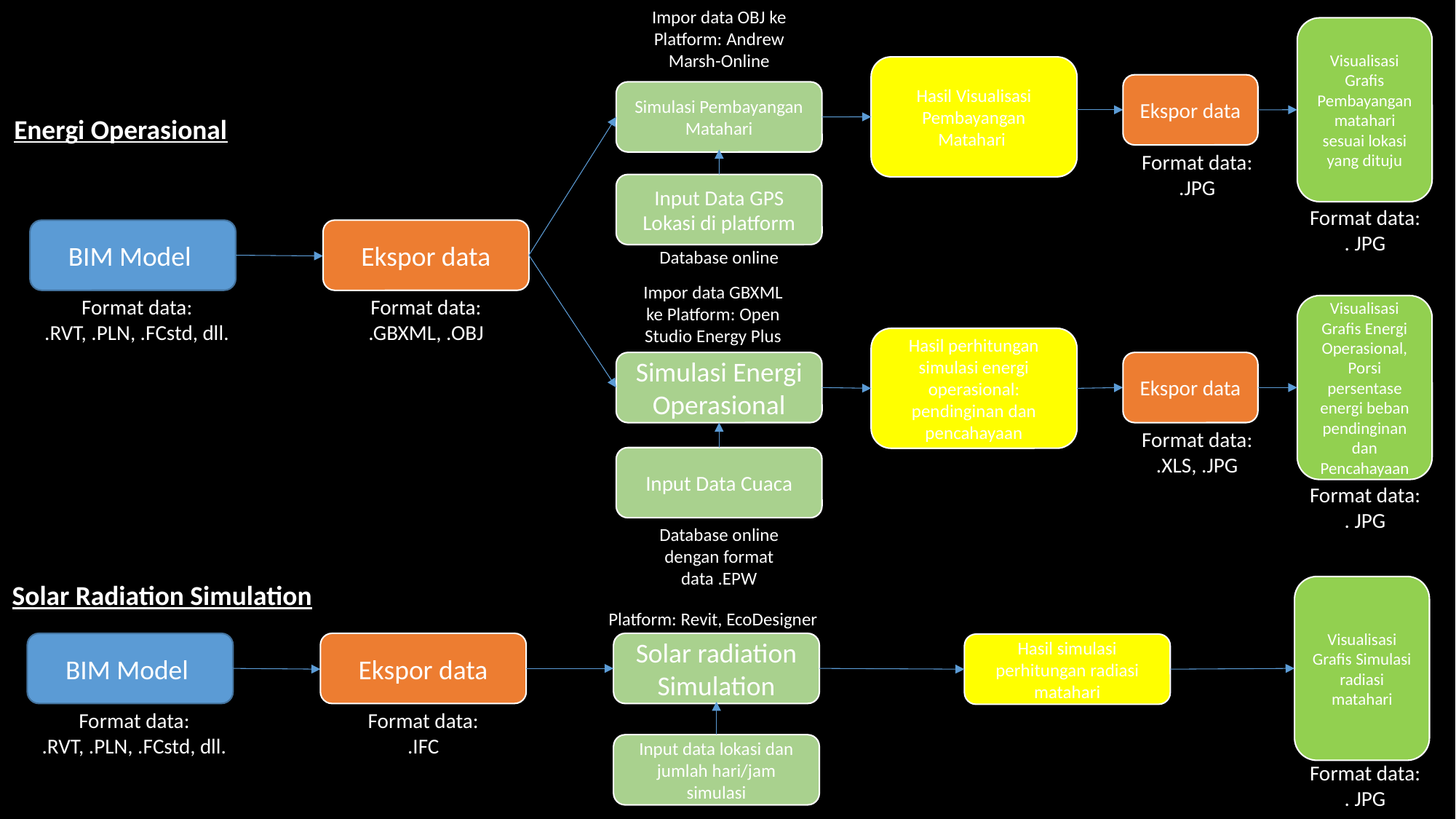

Impor data OBJ ke Platform: Andrew Marsh-Online
Visualisasi Grafis Pembayangan matahari sesuai lokasi yang dituju
Hasil Visualisasi Pembayangan Matahari
Ekspor data
Simulasi Pembayangan Matahari
Energi Operasional
Format data:
.JPG
Input Data GPS Lokasi di platform
Format data:
. JPG
BIM Model
Ekspor data
Database online
Impor data GBXML ke Platform: Open Studio Energy Plus
Format data:
.RVT, .PLN, .FCstd, dll.
Format data:
.GBXML, .OBJ
Visualisasi Grafis Energi Operasional, Porsi persentase energi beban pendinginan dan Pencahayaan
Hasil perhitungan simulasi energi operasional: pendinginan dan pencahayaan
Simulasi Energi Operasional
Ekspor data
Format data:
.XLS, .JPG
Input Data Cuaca
Format data:
. JPG
Database online dengan format data .EPW
Solar Radiation Simulation
Visualisasi Grafis Simulasi radiasi matahari
Platform: Revit, EcoDesigner
BIM Model
Ekspor data
Solar radiation Simulation
Hasil simulasi perhitungan radiasi matahari
Format data:
.RVT, .PLN, .FCstd, dll.
Format data:
.IFC
Input data lokasi dan jumlah hari/jam simulasi
Format data:
. JPG